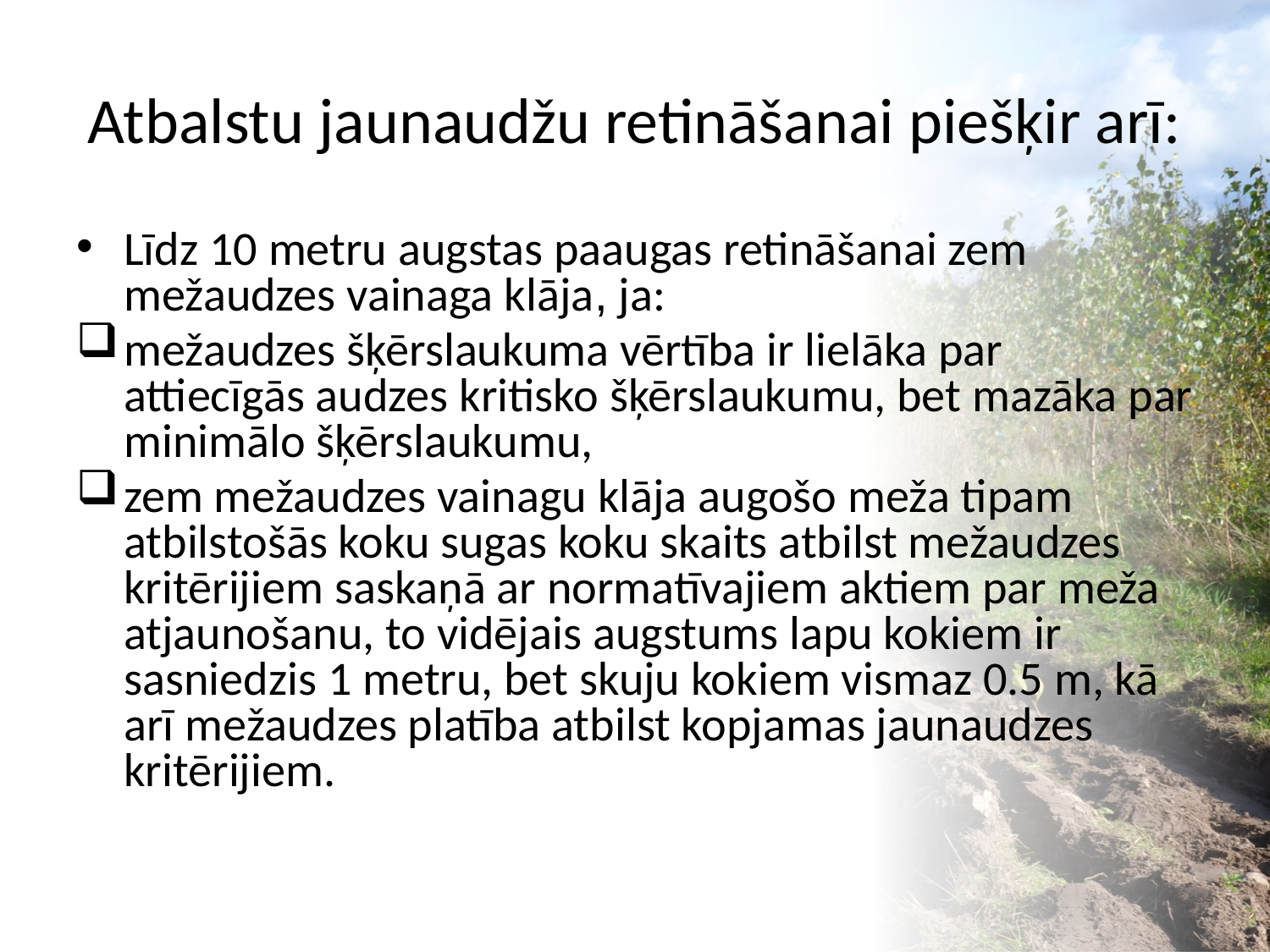

# Atbalstu jaunaudžu retināšanai piešķir arī:
Līdz 10 metru augstas paaugas retināšanai zem mežaudzes vainaga klāja, ja:
mežaudzes šķērslaukuma vērtība ir lielāka par attiecīgās audzes kritisko šķērslaukumu, bet mazāka par minimālo šķērslaukumu,
zem mežaudzes vainagu klāja augošo meža tipam atbilstošās koku sugas koku skaits atbilst mežaudzes kritērijiem saskaņā ar normatīvajiem aktiem par meža atjaunošanu, to vidējais augstums lapu kokiem ir sasniedzis 1 metru, bet skuju kokiem vismaz 0.5 m, kā arī mežaudzes platība atbilst kopjamas jaunaudzes kritērijiem.